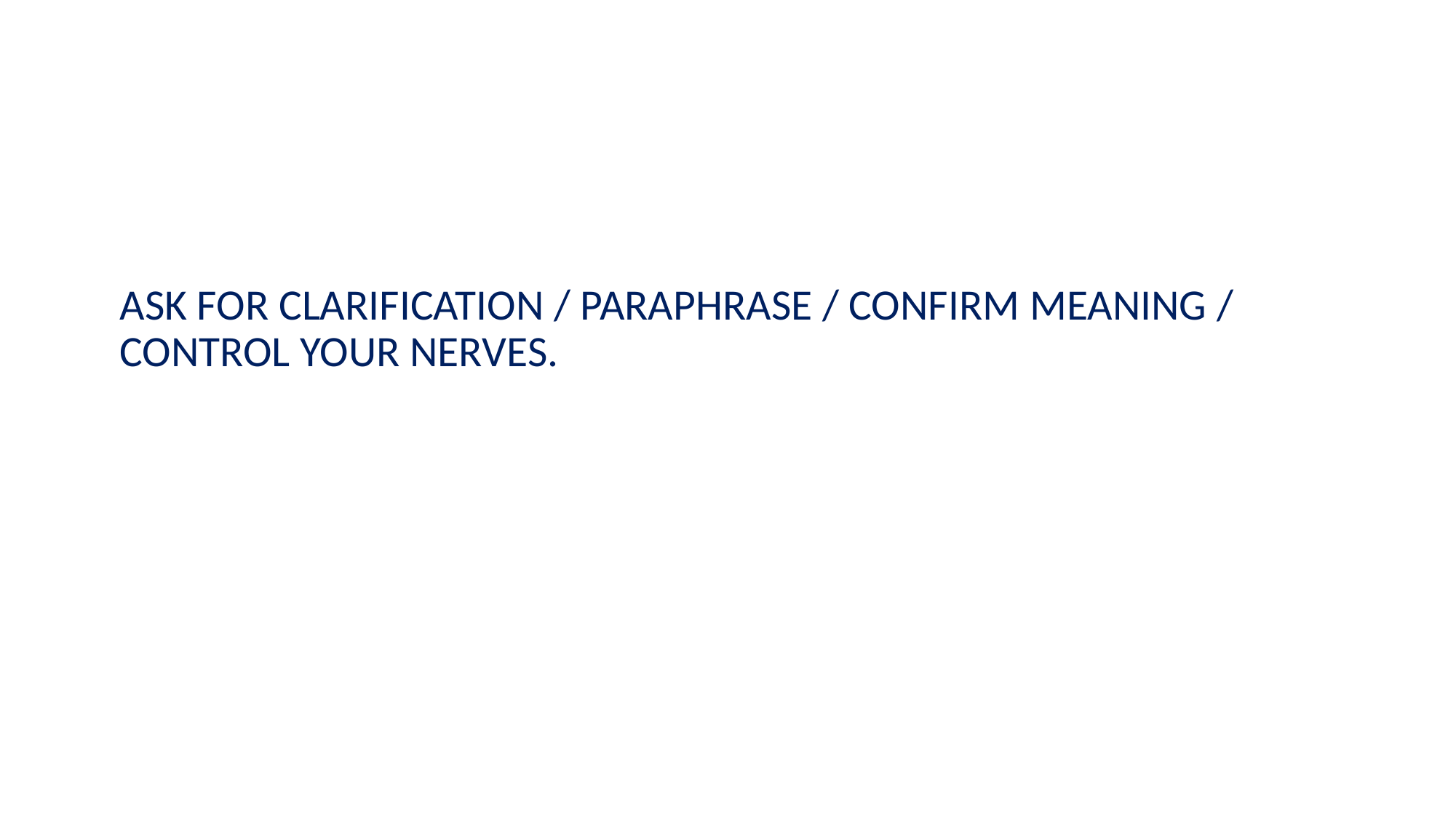

# ASK FOR CLARIFICATION / PARAPHRASE / CONFIRM MEANING / CONTROL YOUR NERVES.